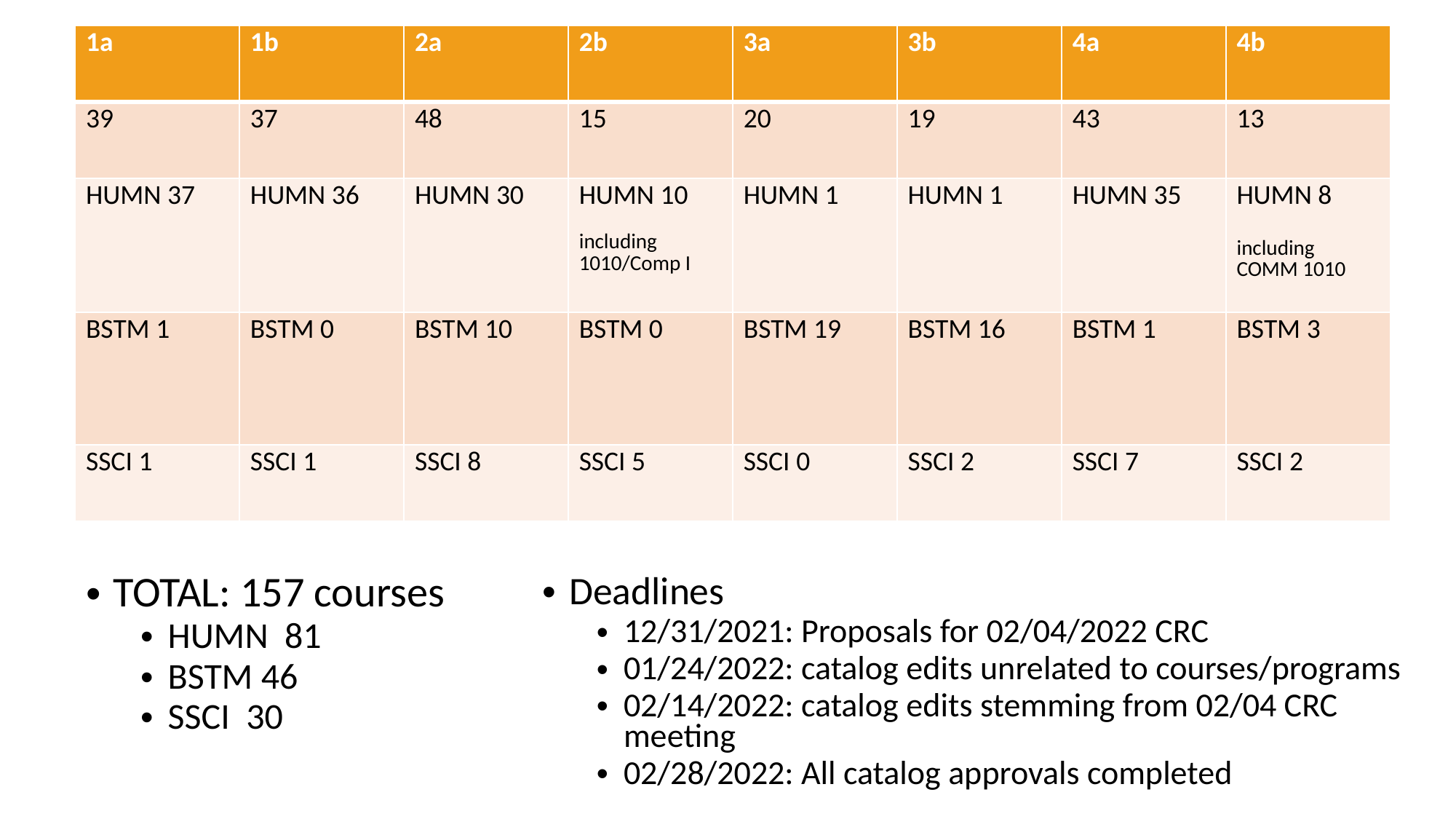

| 1a | 1b | 2a | 2b | 3a | 3b | 4a | 4b |
| --- | --- | --- | --- | --- | --- | --- | --- |
| 39 | 37 | 48 | 15 | 20 | 19 | 43 | 13 |
| HUMN 37 | HUMN 36 | HUMN 30 | HUMN 10 including 1010/Comp I | HUMN 1 | HUMN 1 | HUMN 35 | HUMN 8 including COMM 1010 |
| BSTM 1 | BSTM 0 | BSTM 10 | BSTM 0 | BSTM 19 | BSTM 16 | BSTM 1 | BSTM 3 |
| SSCI 1 | SSCI 1 | SSCI 8 | SSCI 5 | SSCI 0 | SSCI 2 | SSCI 7 | SSCI 2 |
TOTAL: 157 courses
HUMN  81
BSTM 46
SSCI  30

Deadlines
12/31/2021: Proposals for 02/04/2022 CRC
01/24/2022: catalog edits unrelated to courses/programs
02/14/2022: catalog edits stemming from 02/04 CRC meeting
02/28/2022: All catalog approvals completed